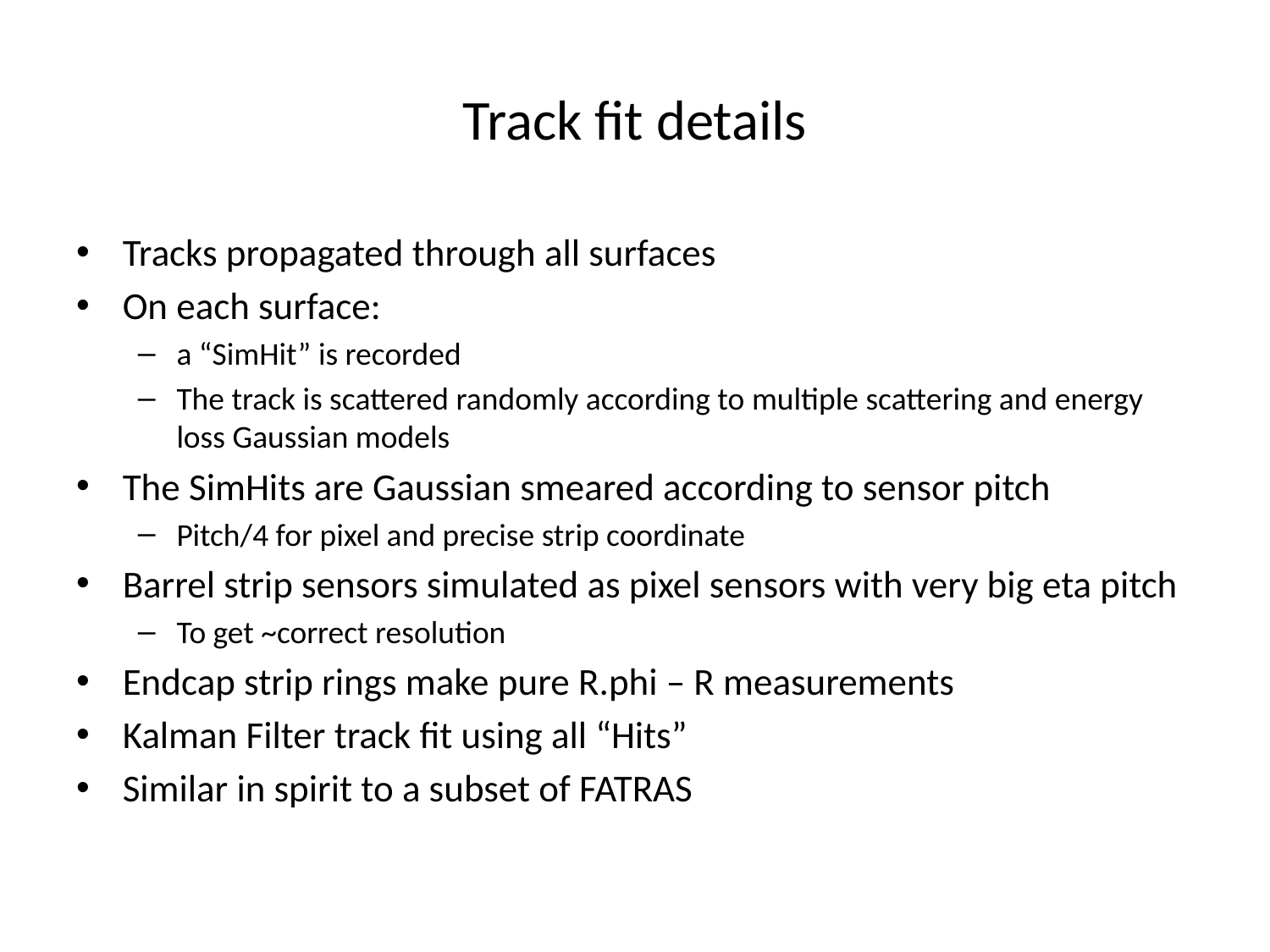

# Track fit details
Tracks propagated through all surfaces
On each surface:
a “SimHit” is recorded
The track is scattered randomly according to multiple scattering and energy loss Gaussian models
The SimHits are Gaussian smeared according to sensor pitch
Pitch/4 for pixel and precise strip coordinate
Barrel strip sensors simulated as pixel sensors with very big eta pitch
To get ~correct resolution
Endcap strip rings make pure R.phi – R measurements
Kalman Filter track fit using all “Hits”
Similar in spirit to a subset of FATRAS